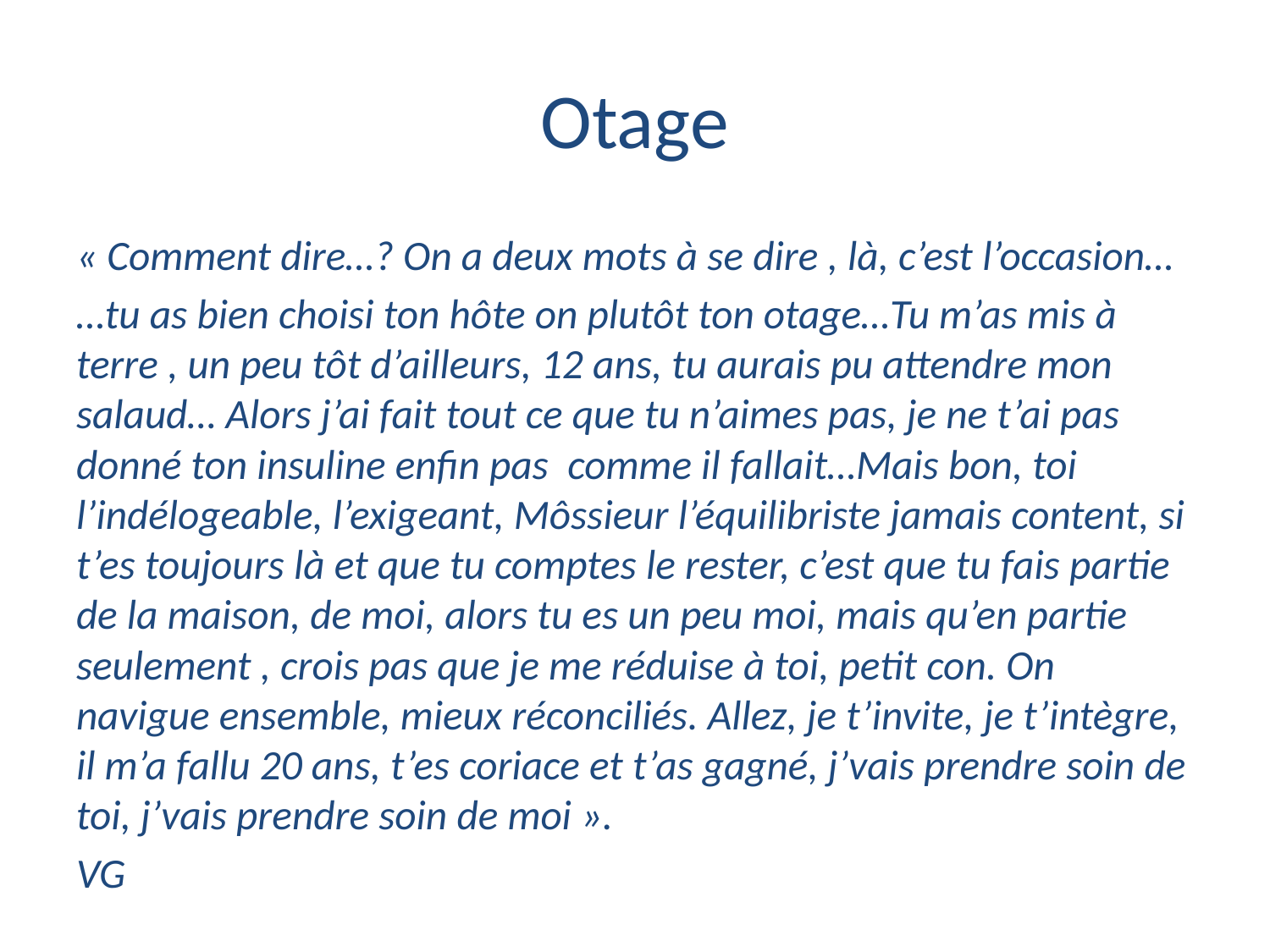

# Otage
« Comment dire…? On a deux mots à se dire , là, c’est l’occasion…
…tu as bien choisi ton hôte on plutôt ton otage…Tu m’as mis à terre , un peu tôt d’ailleurs, 12 ans, tu aurais pu attendre mon salaud… Alors j’ai fait tout ce que tu n’aimes pas, je ne t’ai pas donné ton insuline enfin pas  comme il fallait…Mais bon, toi l’indélogeable, l’exigeant, Môssieur l’équilibriste jamais content, si t’es toujours là et que tu comptes le rester, c’est que tu fais partie de la maison, de moi, alors tu es un peu moi, mais qu’en partie seulement , crois pas que je me réduise à toi, petit con. On navigue ensemble, mieux réconciliés. Allez, je t’invite, je t’intègre, il m’a fallu 20 ans, t’es coriace et t’as gagné, j’vais prendre soin de toi, j’vais prendre soin de moi ».
VG